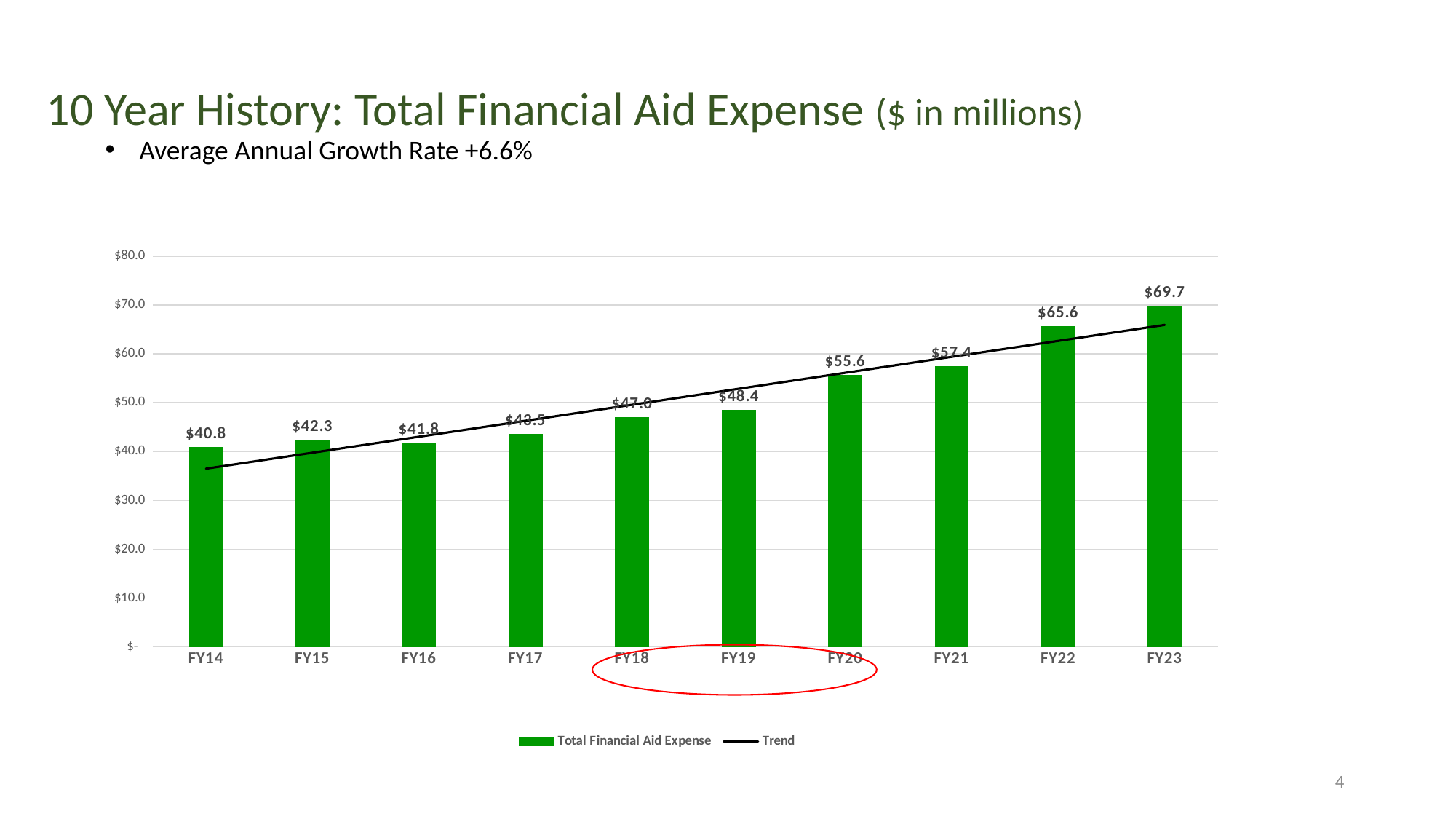

# 10 Year History: Total Financial Aid Expense ($ in millions)
Average Annual Growth Rate +6.6%

### Chart

| Category | Total Financial Aid Expense  |
|---|---|
| FY14 | 40.805 |
| FY15 | 42.28 |
| FY16 | 41.78 |
| FY17 | 43.505 |
| FY18 | 46.963 |
| FY19 | 48.416 |
| FY20 | 55.605 |
| FY21 | 57.41 |
| FY22 | 65.577 |
| FY23 | 69.741 |
4